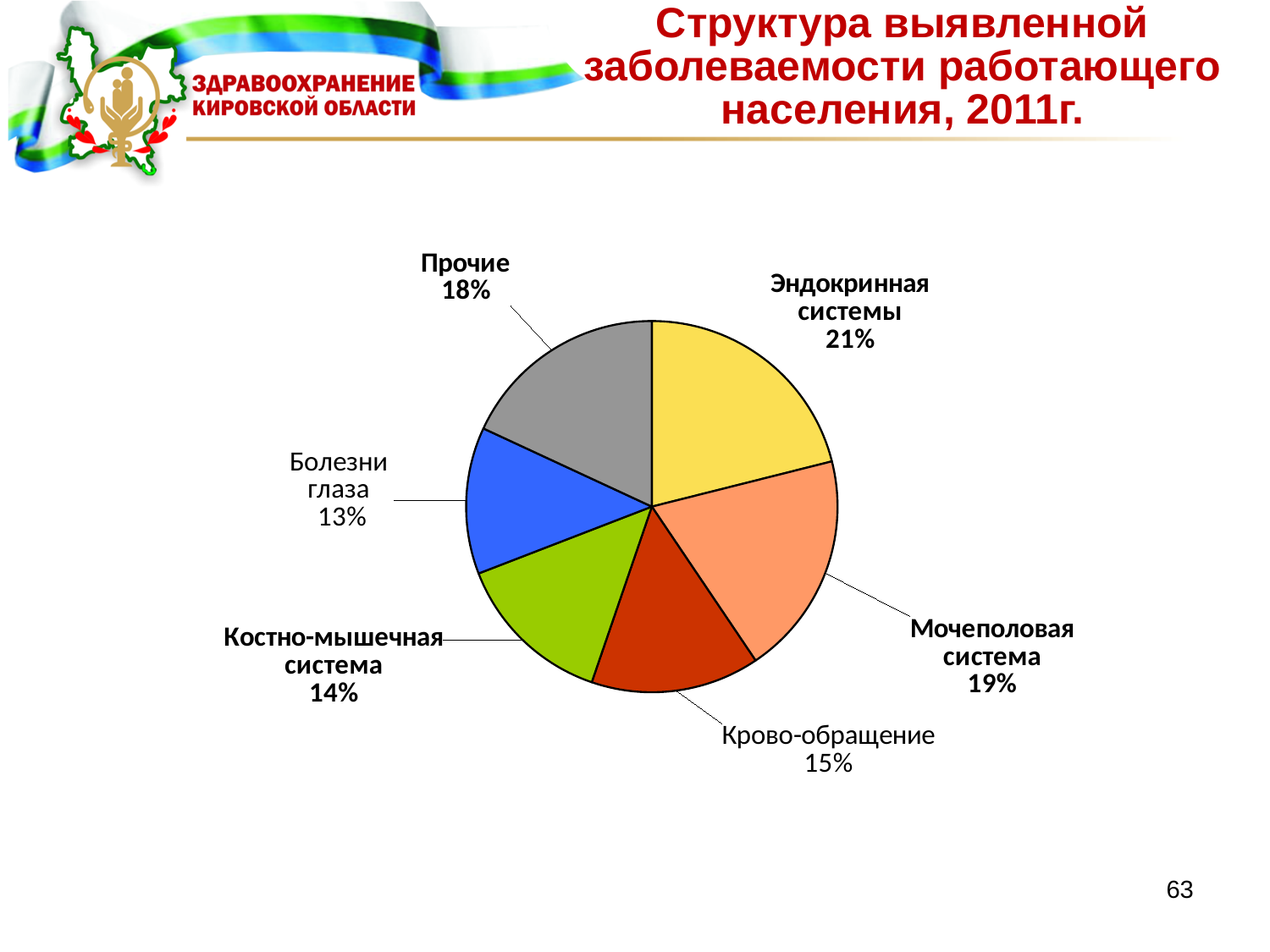

# Структура выявленной заболеваемости работающего населения, 2011г.

### Chart

| Category |  |
|---|---|
| Эндокринная системы | 21.1 |
| Мочеполовая система | 19.5 |
| Кровообращение | 14.7 |
| Костно-мышечная система | 13.9 |
| Болезни глаза  | 12.8 |
| Прочие | 18.1 |
63